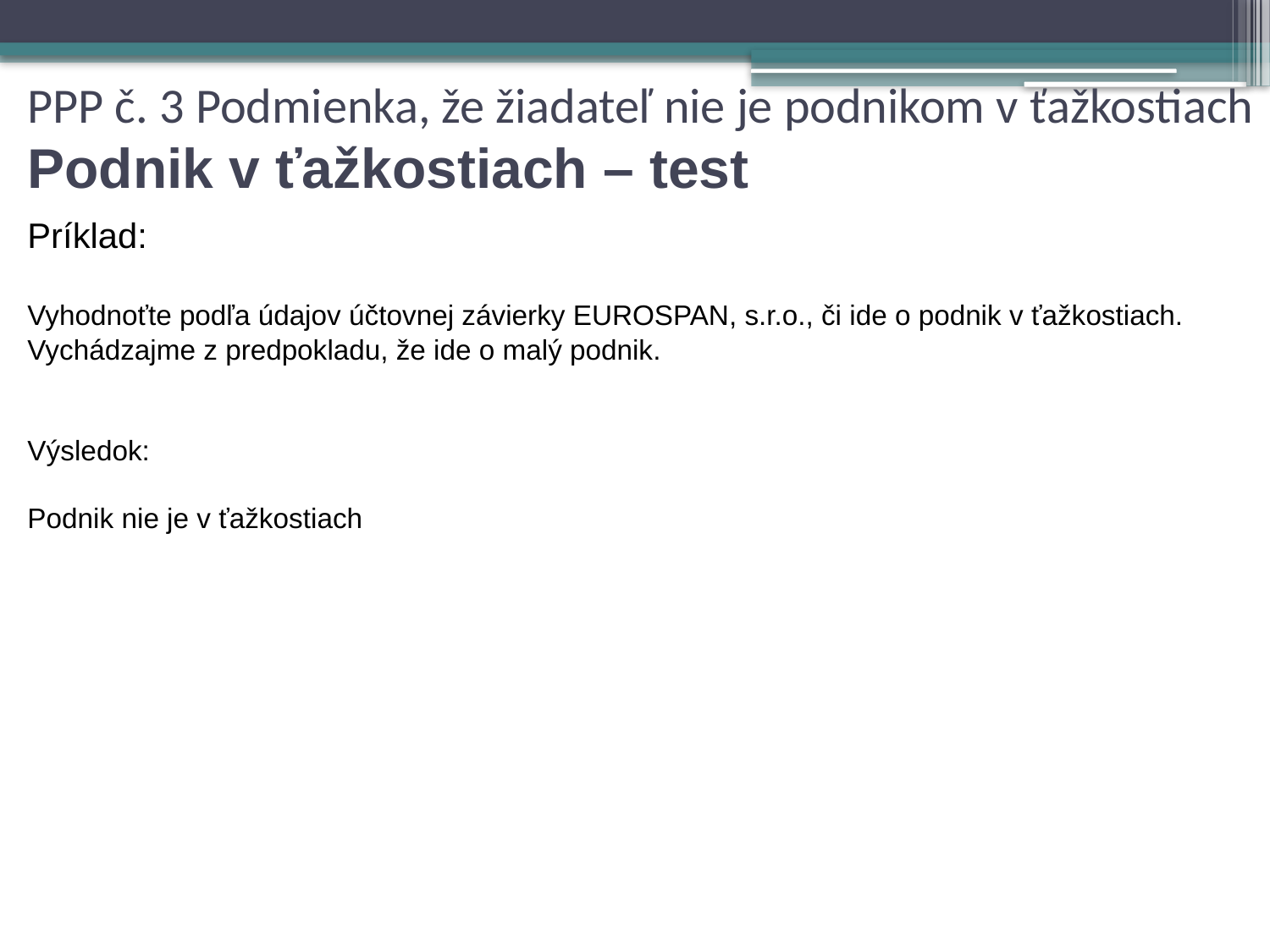

PPP č. 3 Podmienka, že žiadateľ nie je podnikom v ťažkostiach
# Podnik v ťažkostiach – test
Príklad:

Vyhodnoťte podľa údajov účtovnej závierky EUROSPAN, s.r.o., či ide o podnik v ťažkostiach.
Vychádzajme z predpokladu, že ide o malý podnik.

Výsledok:

Podnik nie je v ťažkostiach